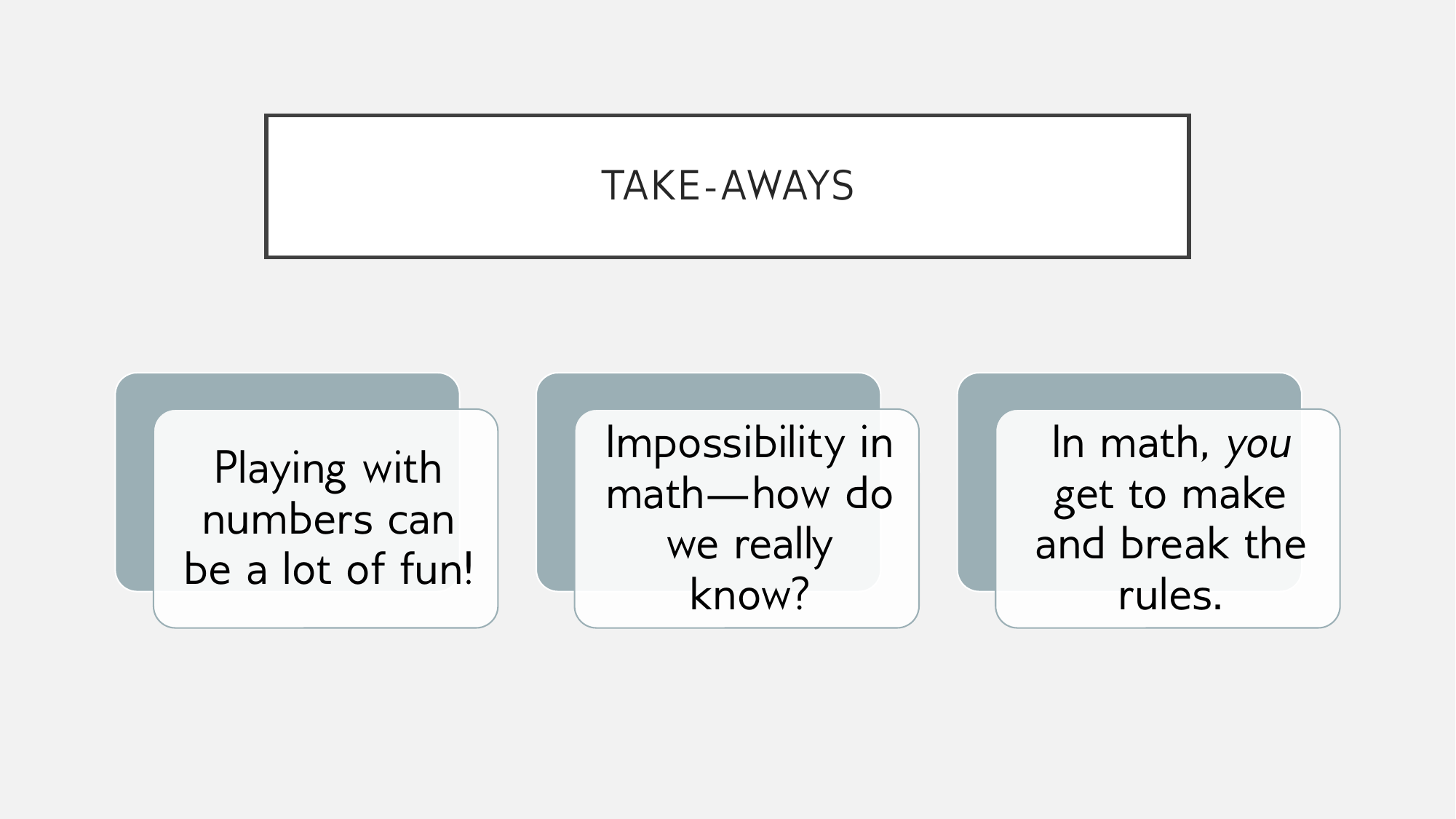

# Take-Aways
Playing with numbers can be a lot of fun!
Impossibility in math—how do we really know?
In math, you get to make and break the rules.